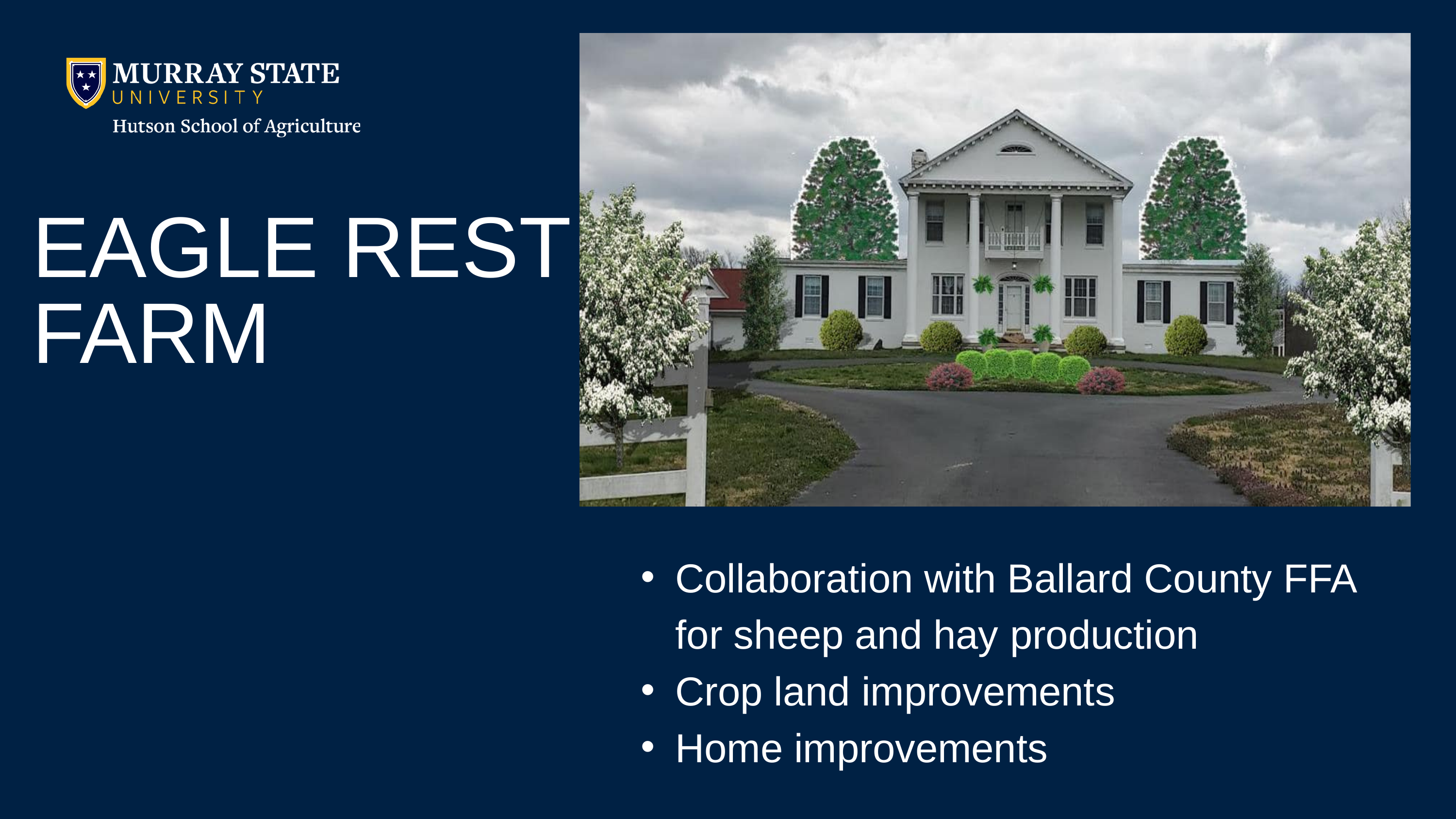

EAGLE REST
FARM
Collaboration with Ballard County FFA for sheep and hay production
Crop land improvements
Home improvements